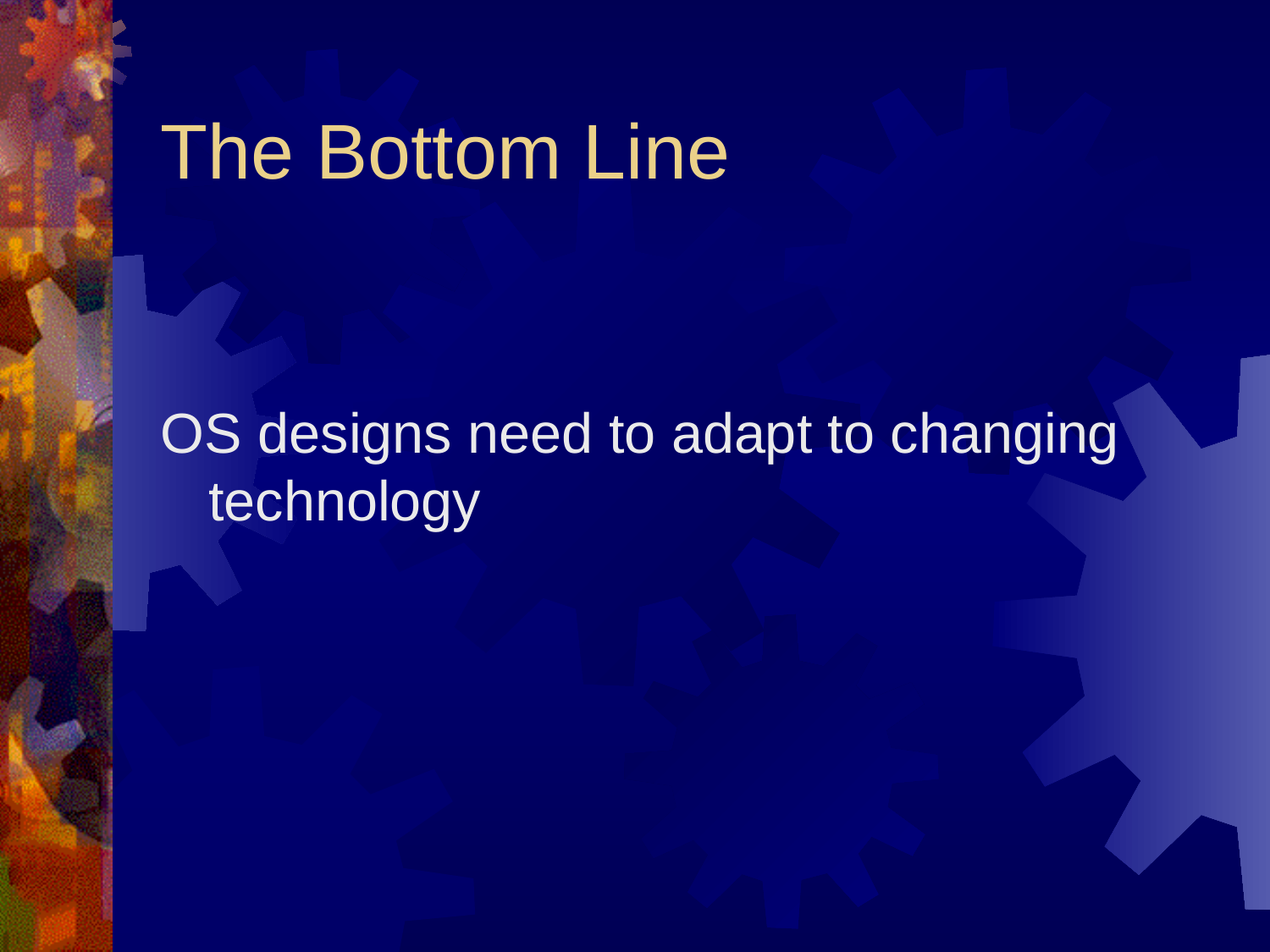

# The Bottom Line

OS designs need to adapt to changing technology